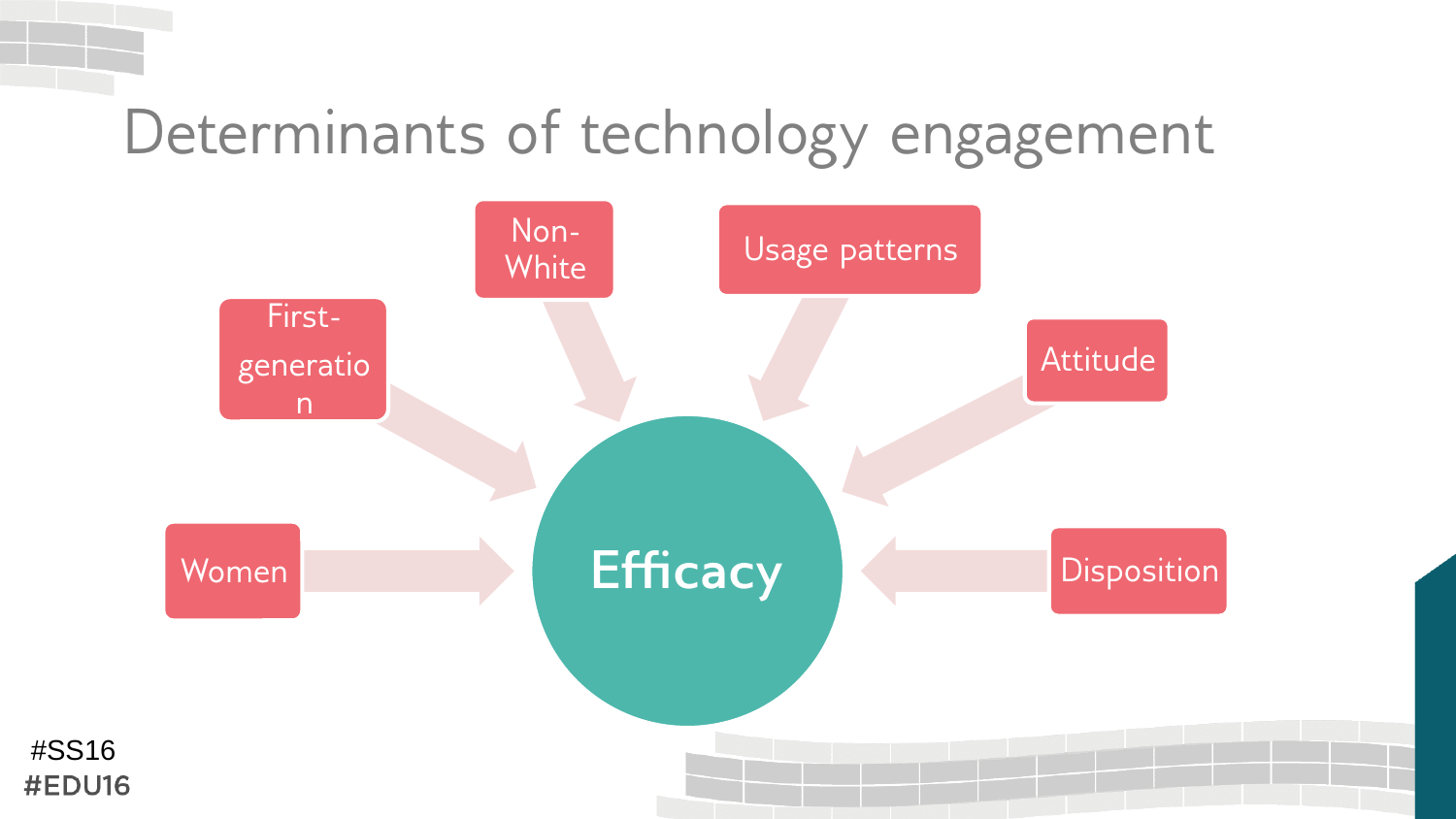

# Determinants of technology engagement
Efficacy
Women
First-
generation
Non-White
Usage patterns
Attitude
Disposition
#SS16